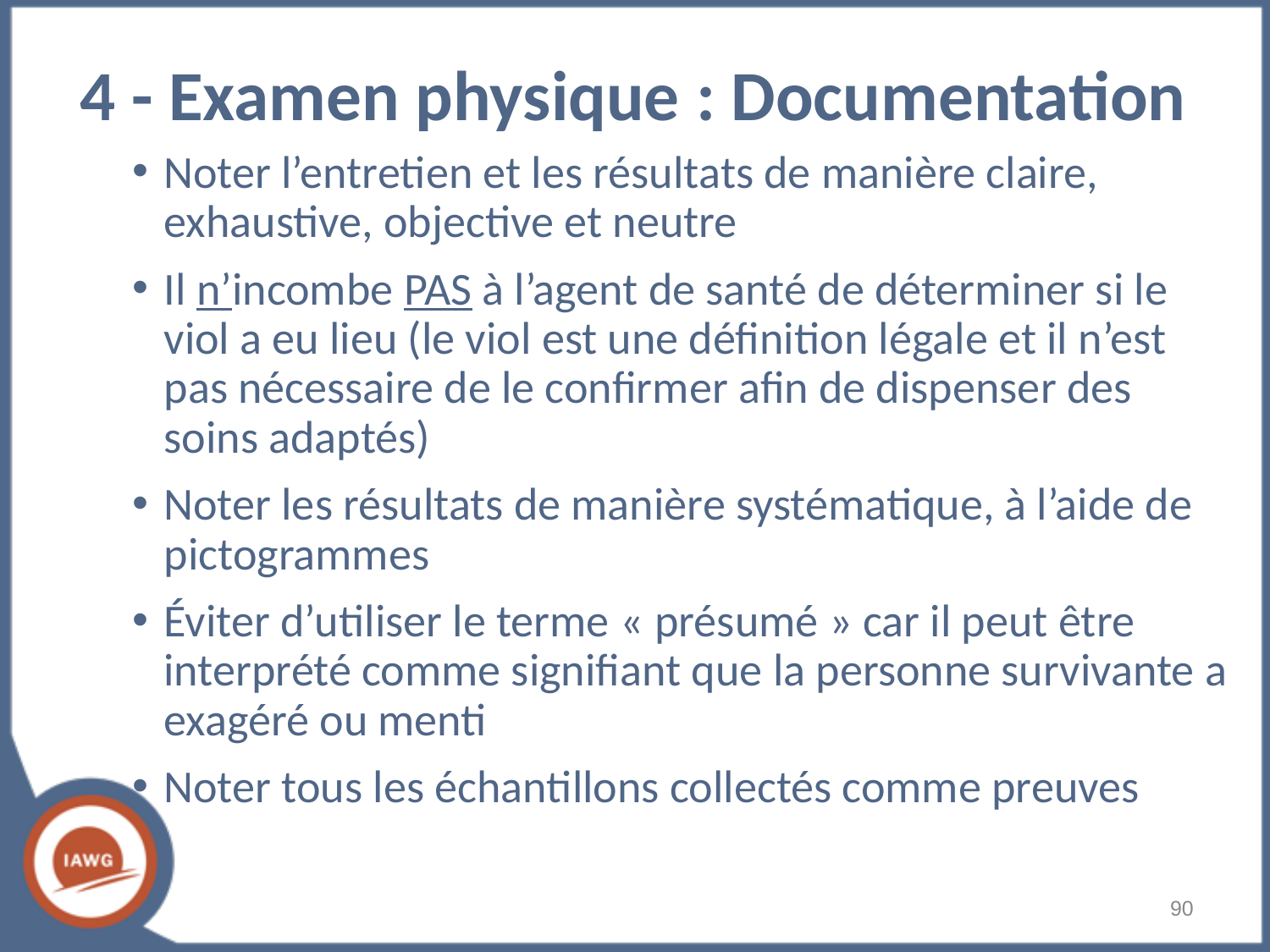

# 4 - Examen physique : Documentation
Noter l’entretien et les résultats de manière claire, exhaustive, objective et neutre
Il n’incombe PAS à l’agent de santé de déterminer si le viol a eu lieu (le viol est une définition légale et il n’est pas nécessaire de le confirmer afin de dispenser des soins adaptés)
Noter les résultats de manière systématique, à l’aide de pictogrammes
Éviter d’utiliser le terme « présumé » car il peut être interprété comme signifiant que la personne survivante a exagéré ou menti
Noter tous les échantillons collectés comme preuves
90